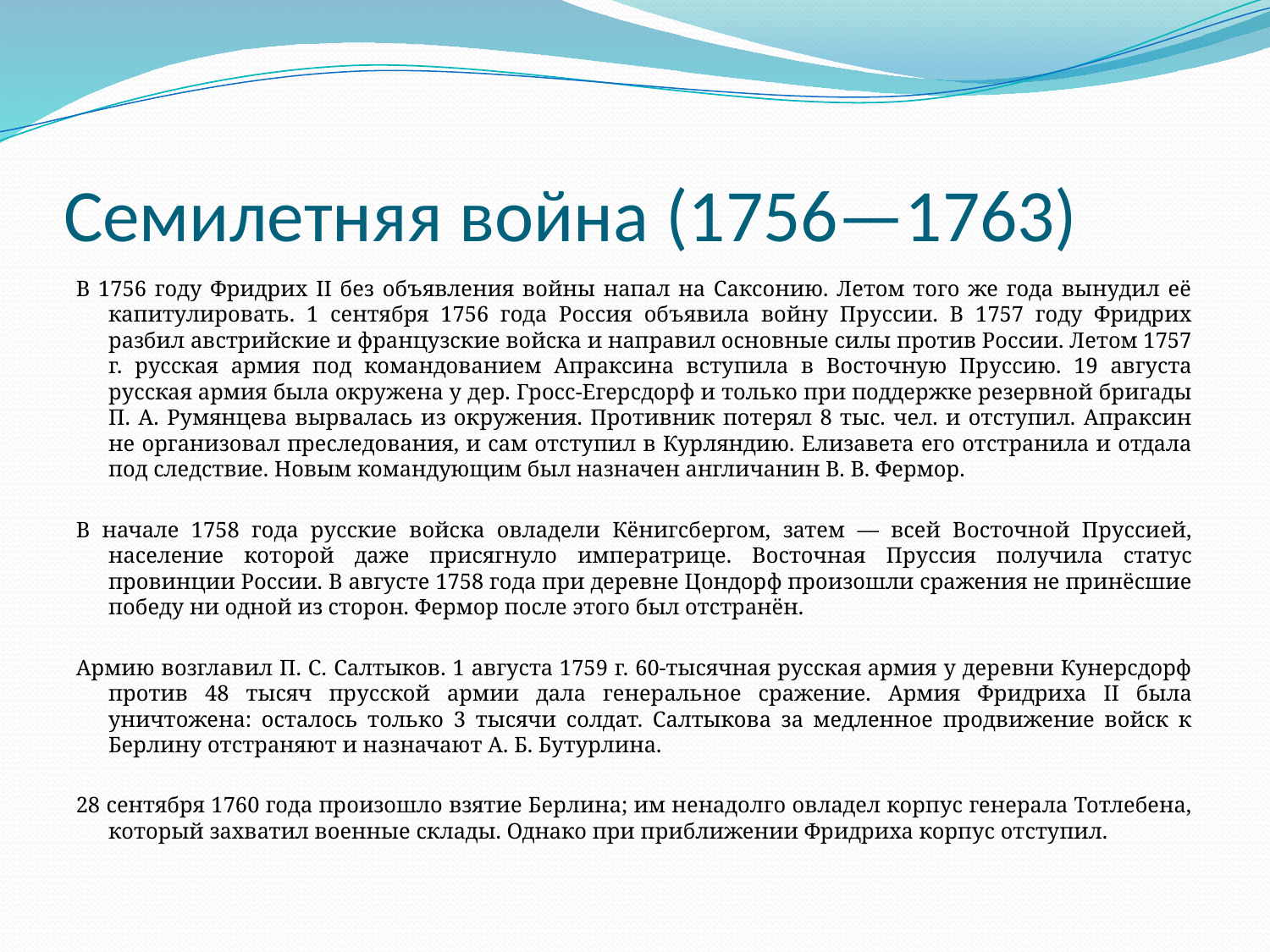

# Семилетняя война (1756—1763)
В 1756 году Фридрих II без объявления войны напал на Саксонию. Летом того же года вынудил её капитулировать. 1 сентября 1756 года Россия объявила войну Пруссии. В 1757 году Фридрих разбил австрийские и французские войска и направил основные силы против России. Летом 1757 г. русская армия под командованием Апраксина вступила в Восточную Пруссию. 19 августа русская армия была окружена у дер. Гросс-Егерсдорф и только при поддержке резервной бригады П. А. Румянцева вырвалась из окружения. Противник потерял 8 тыс. чел. и отступил. Апраксин не организовал преследования, и сам отступил в Курляндию. Елизавета его отстранила и отдала под следствие. Новым командующим был назначен англичанин В. В. Фермор.

В начале 1758 года русские войска овладели Кёнигсбергом, затем — всей Восточной Пруссией, население которой даже присягнуло императрице. Восточная Пруссия получила статус провинции России. В августе 1758 года при деревне Цондорф произошли сражения не принёсшие победу ни одной из сторон. Фермор после этого был отстранён.

Армию возглавил П. С. Салтыков. 1 августа 1759 г. 60-тысячная русская армия у деревни Кунерсдорф против 48 тысяч прусской армии дала генеральное сражение. Армия Фридриха II была уничтожена: осталось только 3 тысячи солдат. Салтыкова за медленное продвижение войск к Берлину отстраняют и назначают А. Б. Бутурлина.

28 сентября 1760 года произошло взятие Берлина; им ненадолго овладел корпус генерала Тотлебена, который захватил военные склады. Однако при приближении Фридриха корпус отступил.